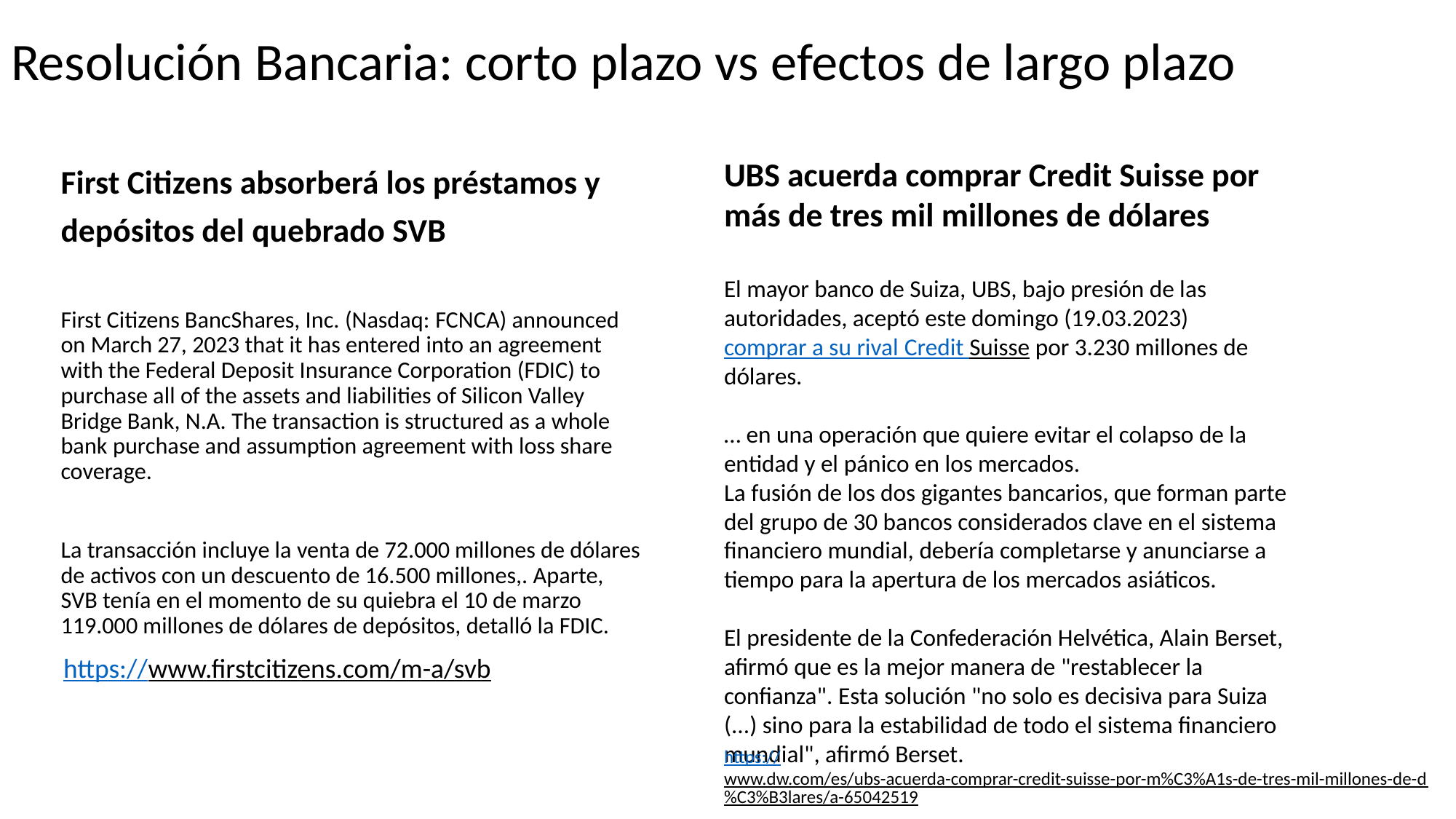

# Resolución Bancaria: corto plazo vs efectos de largo plazo
First Citizens absorberá los préstamos y depósitos del quebrado SVB

First Citizens BancShares, Inc. (Nasdaq: FCNCA) announced on March 27, 2023 that it has entered into an agreement with the Federal Deposit Insurance Corporation (FDIC) to purchase all of the assets and liabilities of Silicon Valley Bridge Bank, N.A. The transaction is structured as a whole bank purchase and assumption agreement with loss share coverage.

La transacción incluye la venta de 72.000 millones de dólares de activos con un descuento de 16.500 millones,. Aparte, SVB tenía en el momento de su quiebra el 10 de marzo 119.000 millones de dólares de depósitos, detalló la FDIC.

UBS acuerda comprar Credit Suisse por más de tres mil millones de dólares

El mayor banco de Suiza, UBS, bajo presión de las autoridades, aceptó este domingo (19.03.2023) comprar a su rival Credit Suisse por 3.230 millones de dólares.

… en una operación que quiere evitar el colapso de la entidad y el pánico en los mercados.
La fusión de los dos gigantes bancarios, que forman parte del grupo de 30 bancos considerados clave en el sistema financiero mundial, debería completarse y anunciarse a tiempo para la apertura de los mercados asiáticos.

El presidente de la Confederación Helvética, Alain Berset, afirmó que es la mejor manera de "restablecer la confianza". Esta solución "no solo es decisiva para Suiza (...) sino para la estabilidad de todo el sistema financiero mundial", afirmó Berset.

https://www.firstcitizens.com/m-a/svb
https://www.dw.com/es/ubs-acuerda-comprar-credit-suisse-por-m%C3%A1s-de-tres-mil-millones-de-d%C3%B3lares/a-65042519